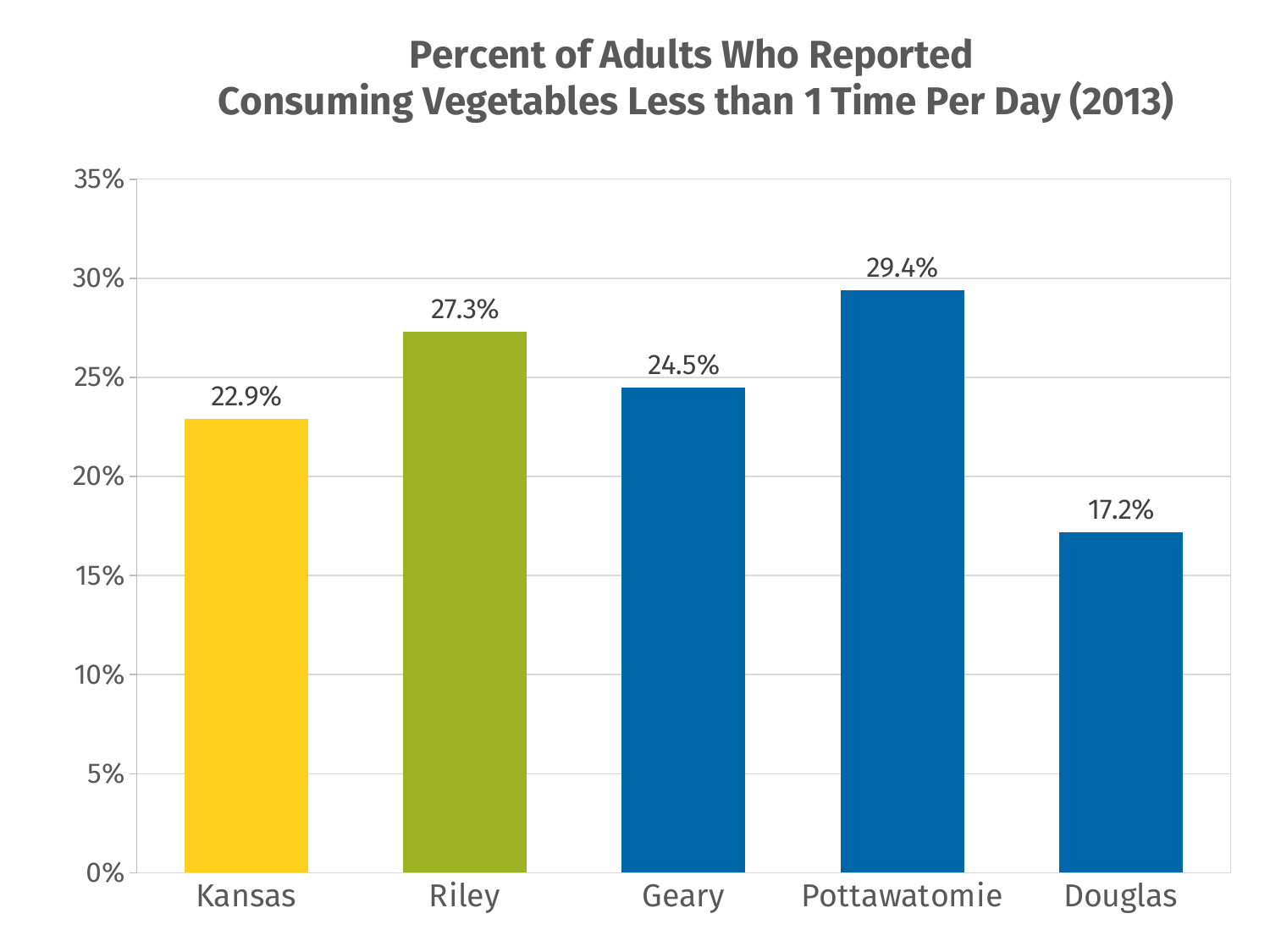

### Chart: Percent of Adults Who Reported
Consuming Vegetables Less than 1 Time Per Day (2013)

| Category |  |
|---|---|
| Kansas | 0.229 |
| Riley | 0.273 |
| Geary | 0.245 |
| Pottawatomie | 0.294 |
| Douglas | 0.172 |